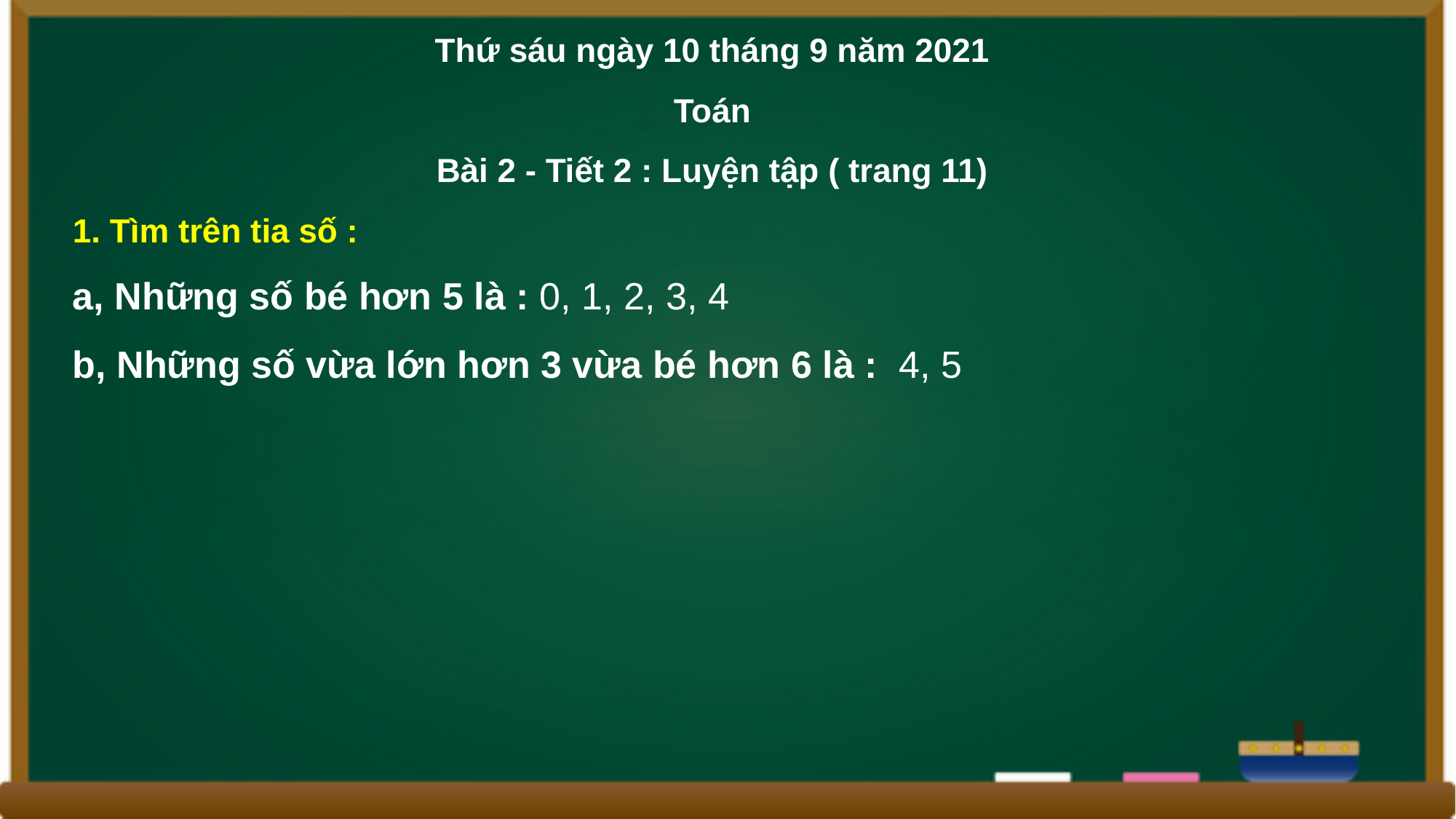

Thứ sáu ngày 10 tháng 9 năm 2021
Toán
Bài 2 - Tiết 2 : Luyện tập ( trang 11)
1. Tìm trên tia số :
a, Những số bé hơn 5 là : 0, 1, 2, 3, 4
b, Những số vừa lớn hơn 3 vừa bé hơn 6 là :  4, 5